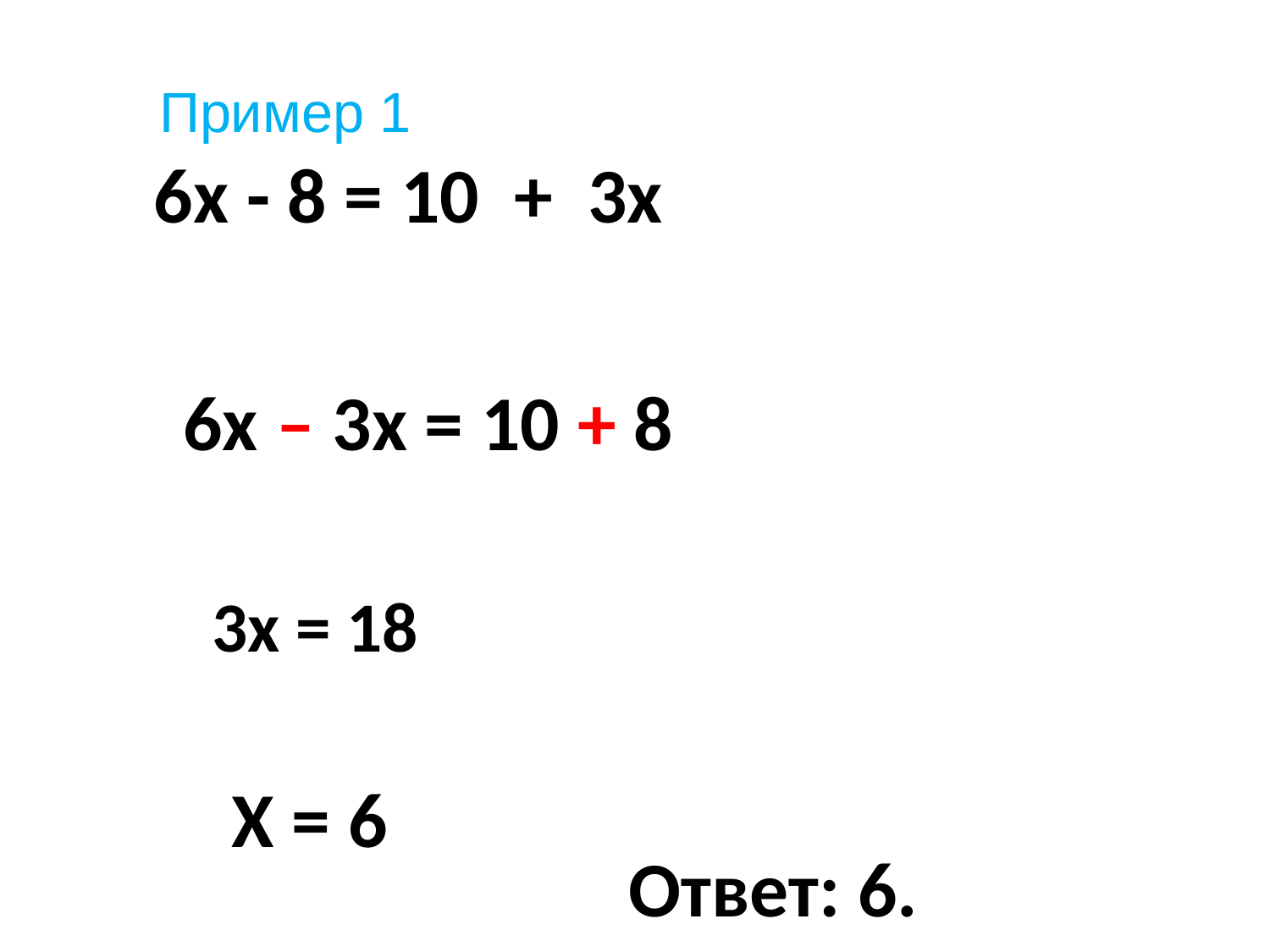

Пример 1
6х - 8 = 10  +  3х
6х – 3х = 10 + 8
3х = 18
Х = 6
Ответ: 6.